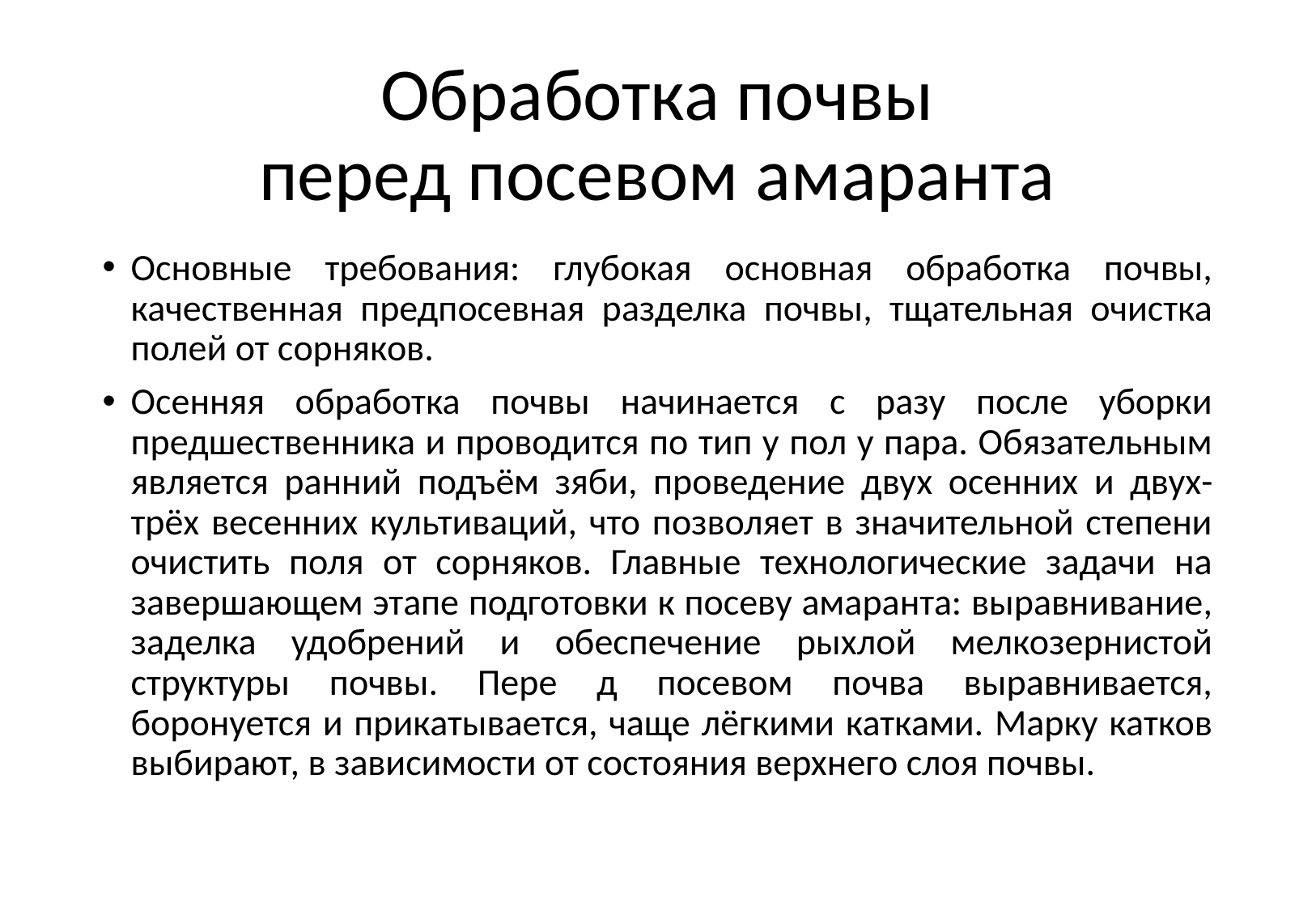

# Обработка почвы перед посевом амаранта
Основные требования: глубокая основная обработка почвы, качественная предпосевная разделка почвы, тщательная очистка полей от сорняков.
Осенняя обработка почвы начинается с разу после уборки предшественника и проводится по тип у пол у пара. Обязательным является ранний подъём зяби, проведение двух осенних и двух-трёх весенних культиваций, что позволяет в значительной степени очистить поля от сорняков. Главные технологические задачи на завершающем этапе подготовки к посеву амаранта: выравнивание, заделка удобрений и обеспечение рыхлой мелкозернистой структуры почвы. Пере д посевом почва выравнивается, боронуется и прикатывается, чаще лёгкими катками. Марку катков выбирают, в зависимости от состояния верхнего слоя почвы.